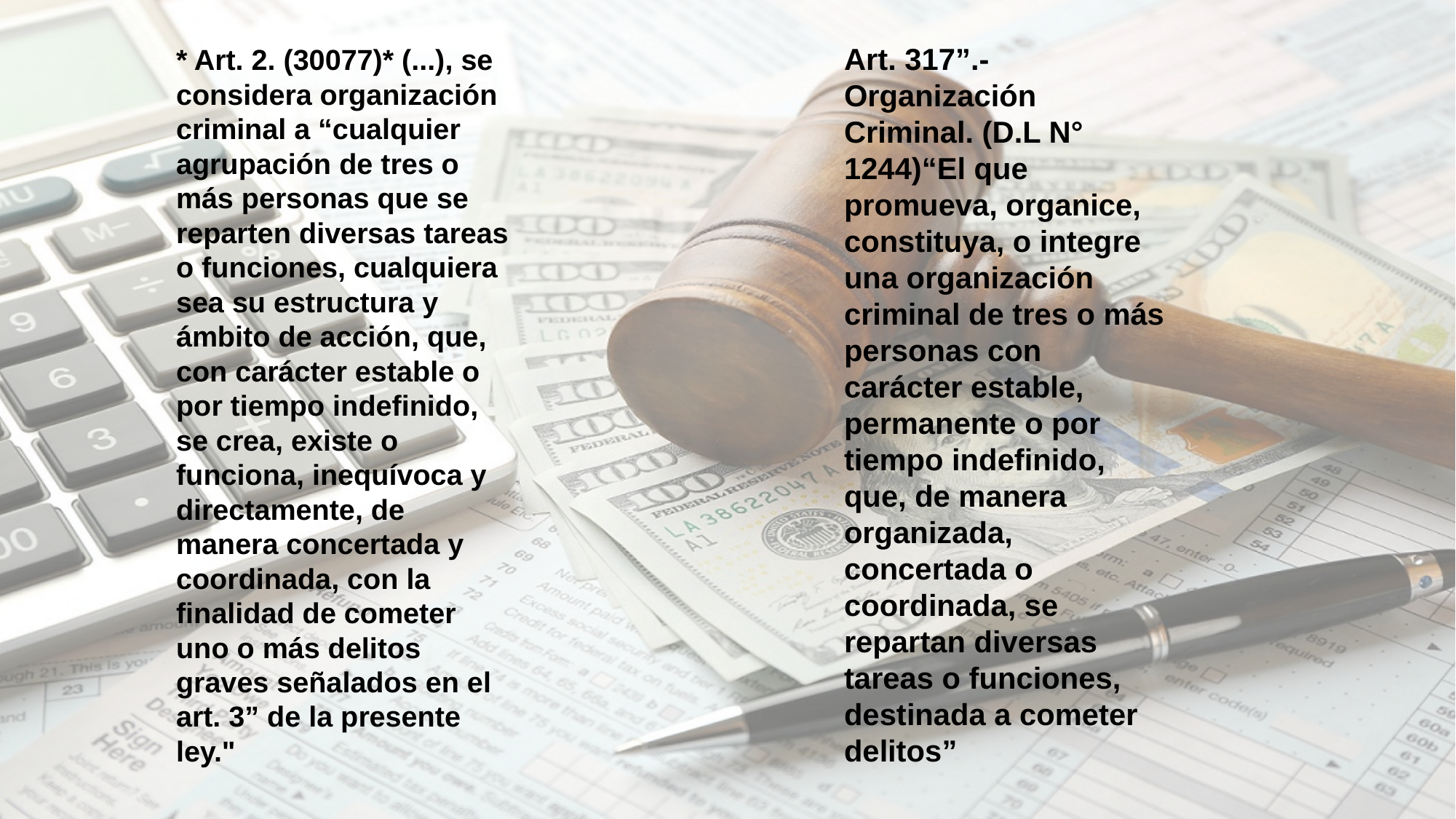

Art. 317”.- Organización Criminal. (D.L N° 1244)“El que promueva, organice, constituya, o integre una organización criminal de tres o más personas con carácter estable, permanente o por tiempo indefinido, que, de manera organizada, concertada o coordinada, se repartan diversas tareas o funciones, destinada a cometer delitos”
* Art. 2. (30077)* (...), se considera organización criminal a “cualquier agrupación de tres o más personas que se reparten diversas tareas o funciones, cualquiera sea su estructura y ámbito de acción, que, con carácter estable o por tiempo indefinido, se crea, existe o funciona, inequívoca y directamente, de manera concertada y coordinada, con la finalidad de cometer uno o más delitos graves señalados en el art. 3” de la presente ley."